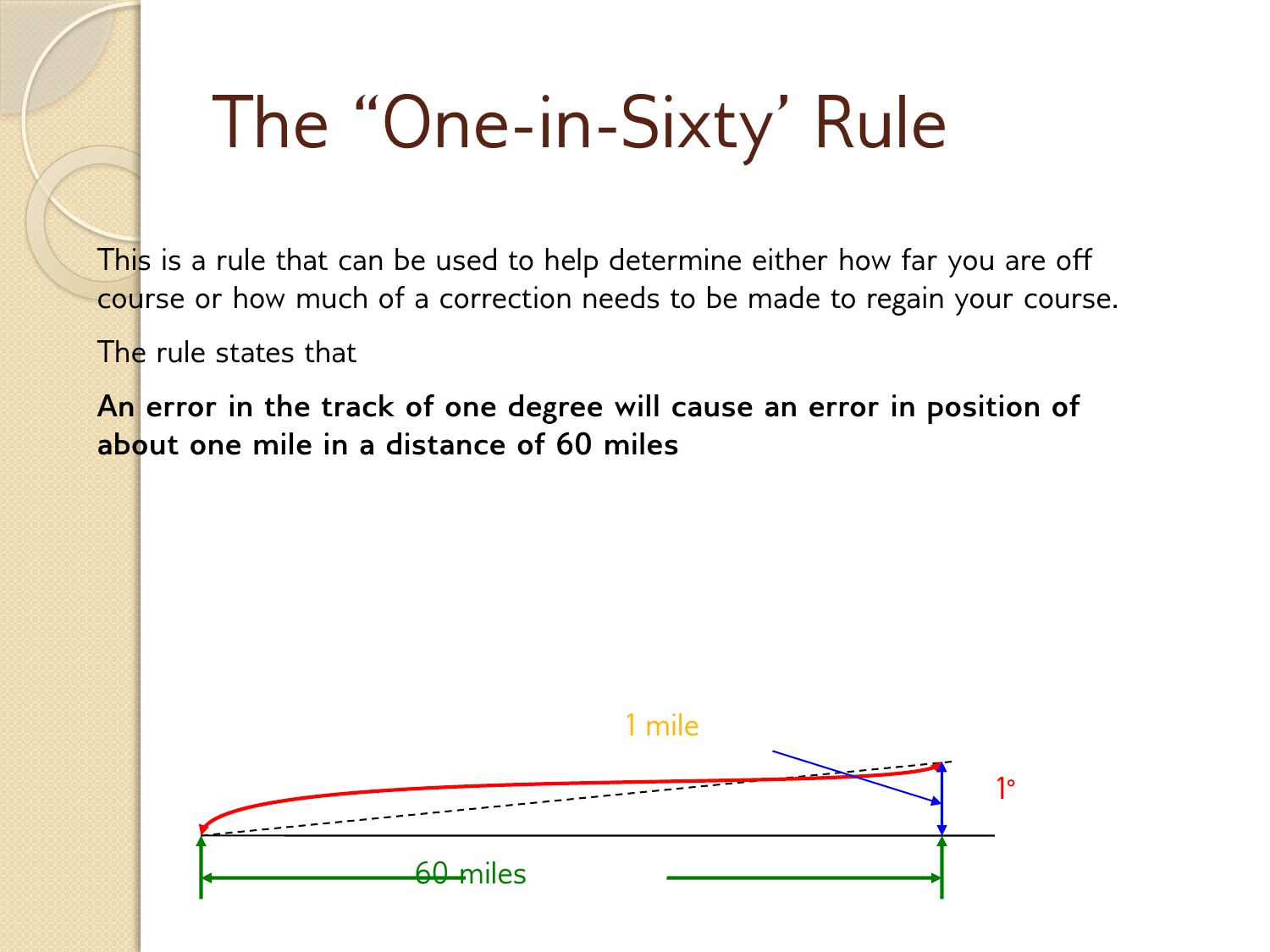

# The “One-in-Sixty’ Rule
This is a rule that can be used to help determine either how far you are off course or how much of a correction needs to be made to regain your course.
The rule states that
An error in the track of one degree will cause an error in position of about one mile in a distance of 60 miles
1 mile

1°

60 miles